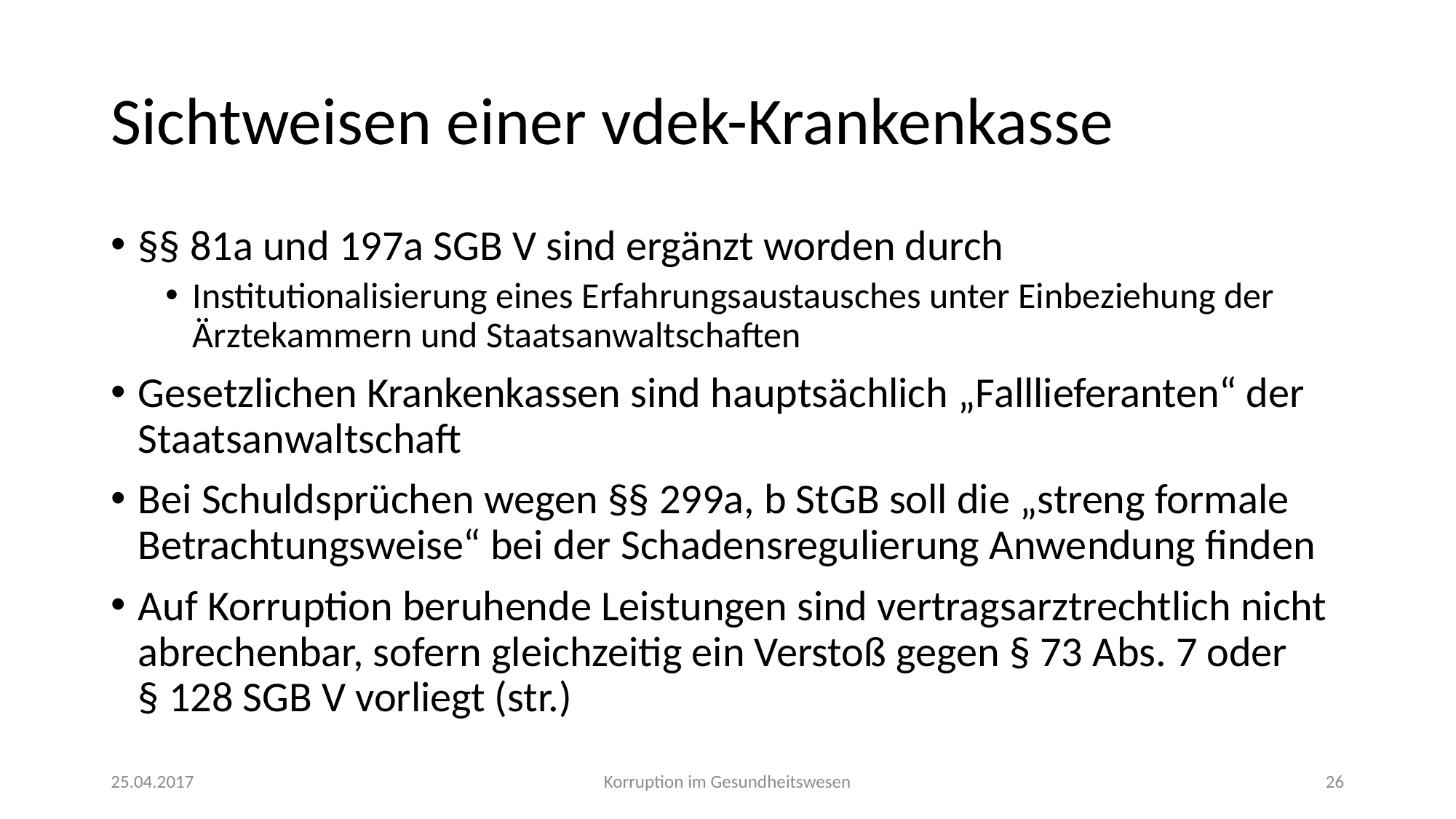

# Sichtweisen einer vdek-Krankenkasse
§§ 81a und 197a SGB V sind ergänzt worden durch
Institutionalisierung eines Erfahrungsaustausches unter Einbeziehung der Ärztekammern und Staatsanwaltschaften
Gesetzlichen Krankenkassen sind hauptsächlich „Falllieferanten“ der Staatsanwaltschaft
Bei Schuldsprüchen wegen §§ 299a, b StGB soll die „streng formale Betrachtungsweise“ bei der Schadensregulierung Anwendung finden
Auf Korruption beruhende Leistungen sind vertragsarztrechtlich nicht abrechenbar, sofern gleichzeitig ein Verstoß gegen § 73 Abs. 7 oder
§ 128 SGB V vorliegt (str.)
25.04.2017
Korruption im Gesundheitswesen
26